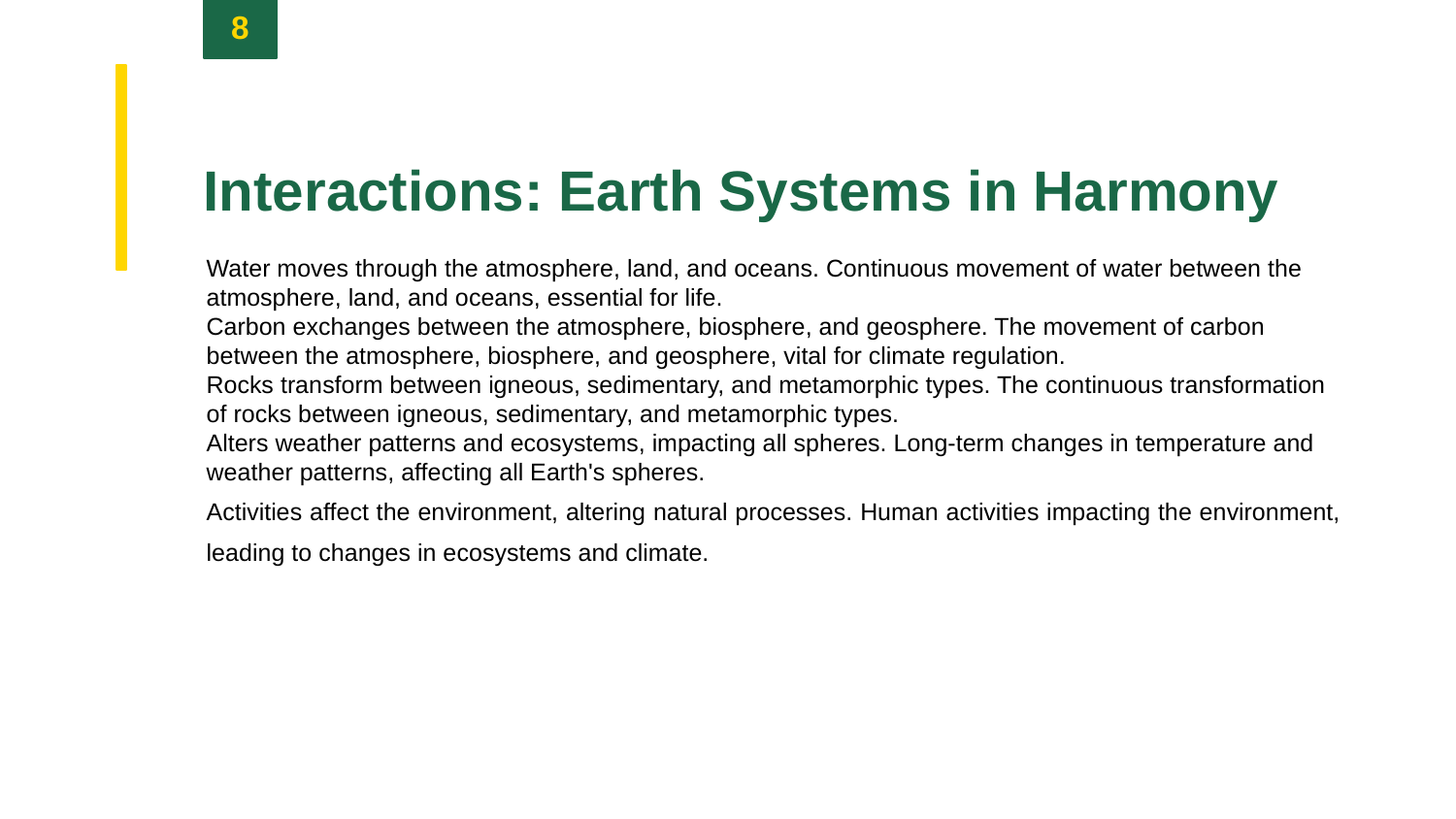

8

Interactions: Earth Systems in Harmony
Water moves through the atmosphere, land, and oceans. Continuous movement of water between the atmosphere, land, and oceans, essential for life.
Carbon exchanges between the atmosphere, biosphere, and geosphere. The movement of carbon between the atmosphere, biosphere, and geosphere, vital for climate regulation.
Rocks transform between igneous, sedimentary, and metamorphic types. The continuous transformation of rocks between igneous, sedimentary, and metamorphic types.
Alters weather patterns and ecosystems, impacting all spheres. Long-term changes in temperature and weather patterns, affecting all Earth's spheres.
Activities affect the environment, altering natural processes. Human activities impacting the environment, leading to changes in ecosystems and climate.